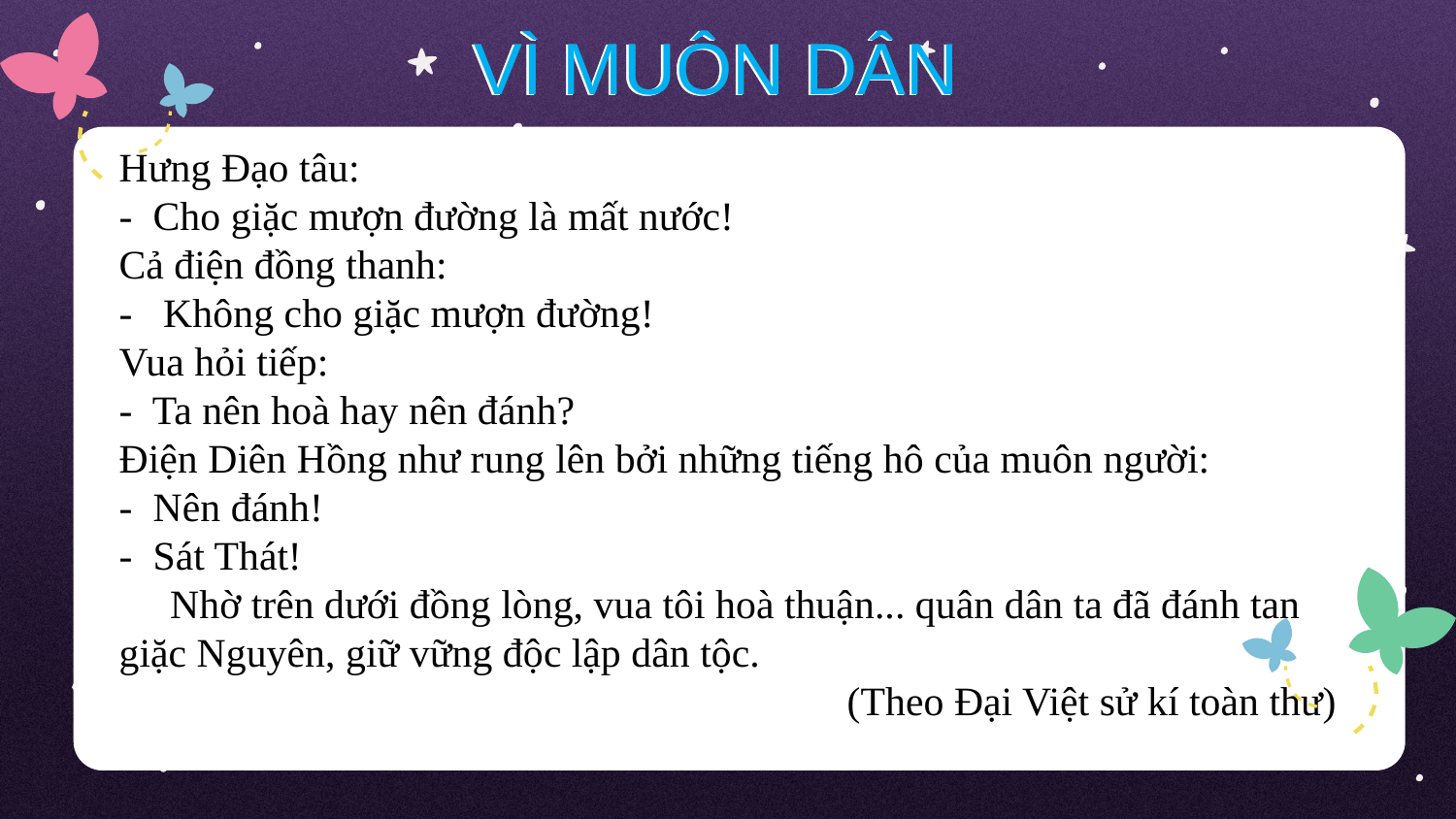

VÌ MUÔN DÂN
VÌ MUÔN DÂN

Hưng Đạo tâu:
-  Cho giặc mượn đường là mất nước!
Cả điện đồng thanh:
-   Không cho giặc mượn đường!
Vua hỏi tiếp:
-  Ta nên hoà hay nên đánh?
Điện Diên Hồng như rung lên bởi những tiếng hô của muôn người:
-  Nên đánh!
-  Sát Thát!
     Nhờ trên dưới đồng lòng, vua tôi hoà thuận... quân dân ta đã đánh tan giặc Nguyên, giữ vững độc lập dân tộc.
(Theo Đại Việt sử kí toàn thư)